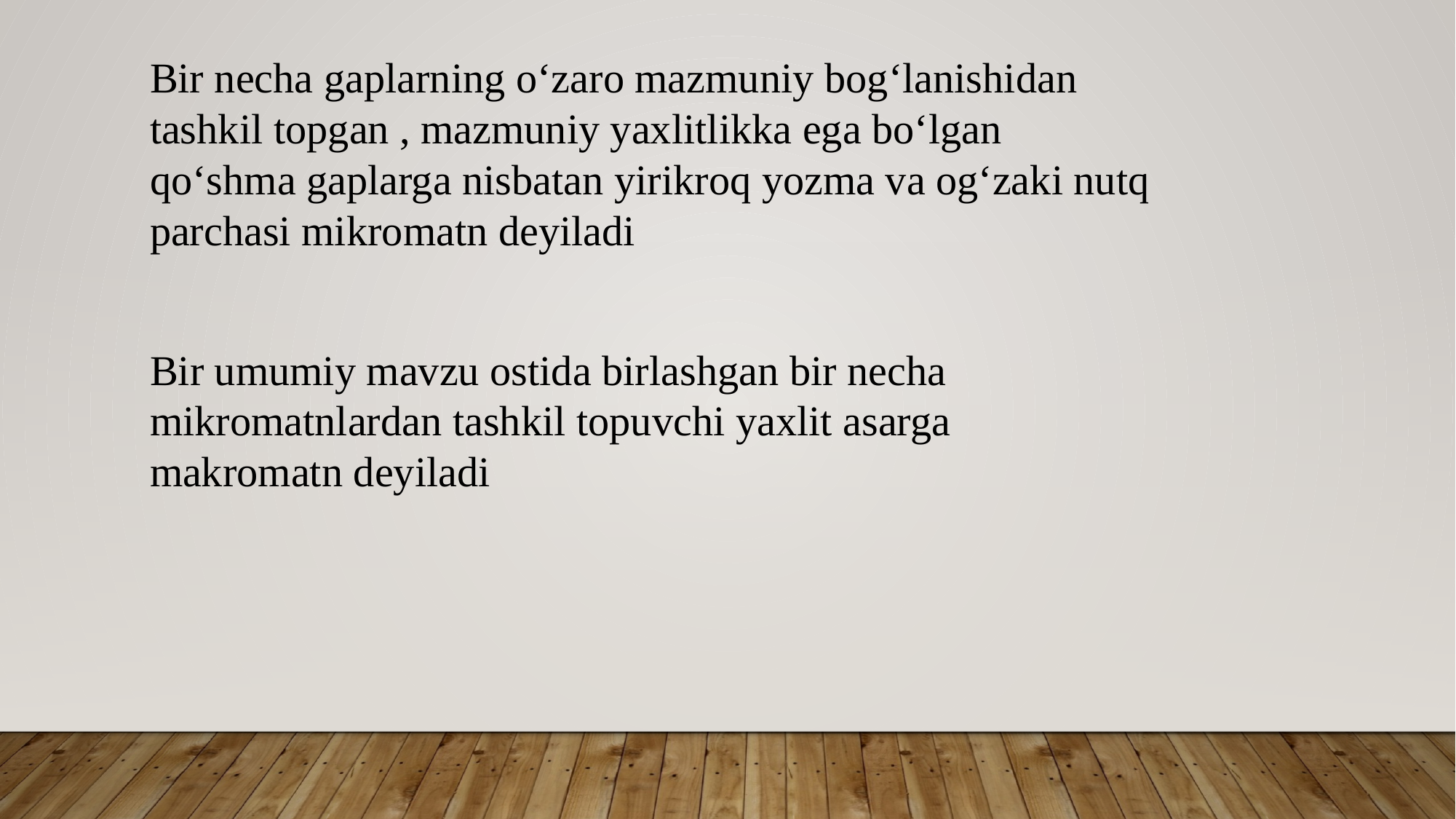

Bir necha gaplarning oʻzaro mazmuniy bogʻlanishidan tashkil topgan , mazmuniy yaxlitlikka ega boʻlgan qoʻshma gaplarga nisbatan yirikroq yozma va ogʻzaki nutq parchasi mikromatn deyiladi
Bir umumiy mavzu ostida birlashgan bir necha mikromatnlardan tashkil topuvchi yaxlit asarga makromatn deyiladi